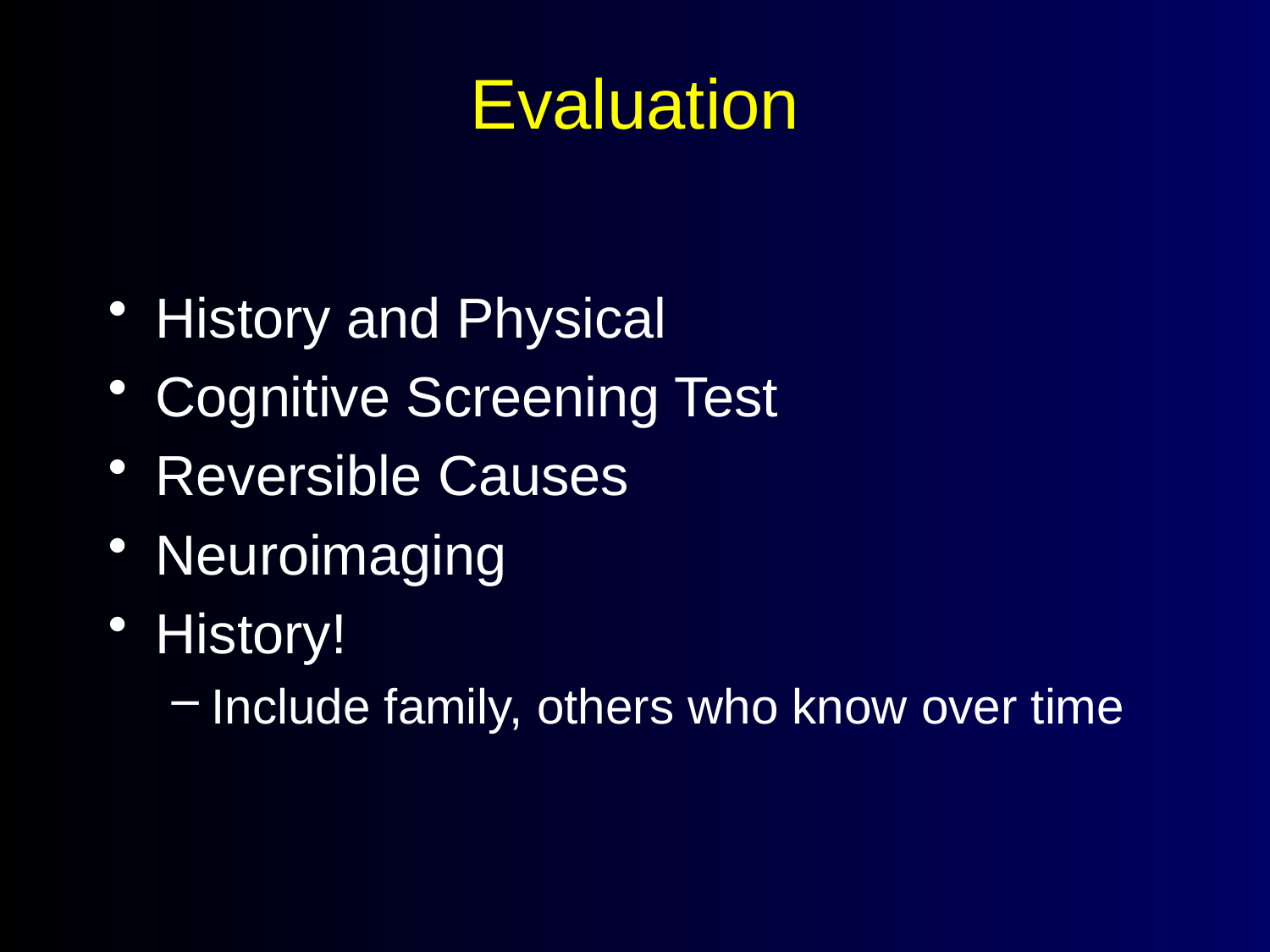

# Evaluation
History and Physical
Cognitive Screening Test
Reversible Causes
Neuroimaging
History!
Include family, others who know over time